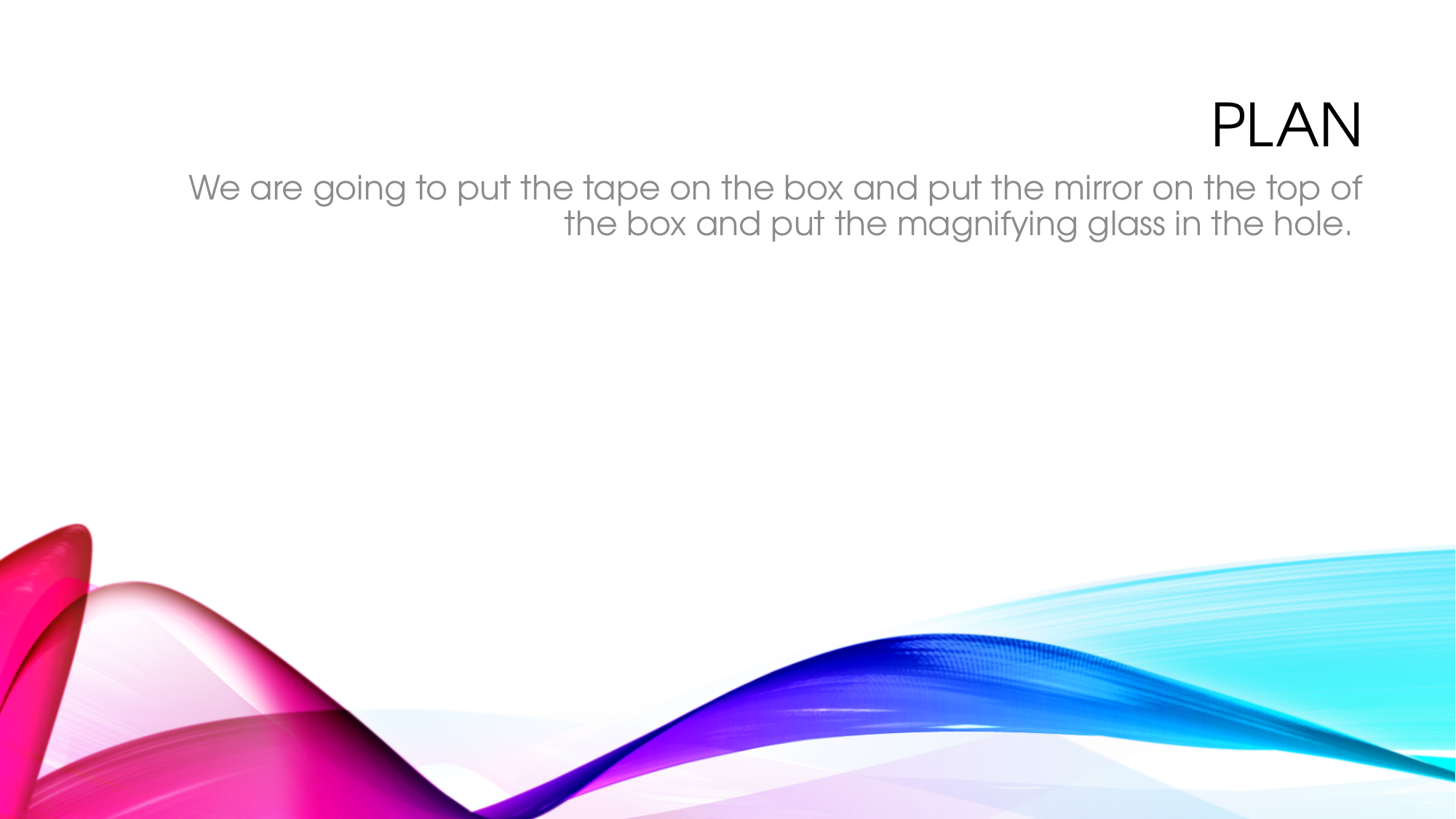

# plan
We are going to put the tape on the box and put the mirror on the top of the box and put the magnifying glass in the hole.